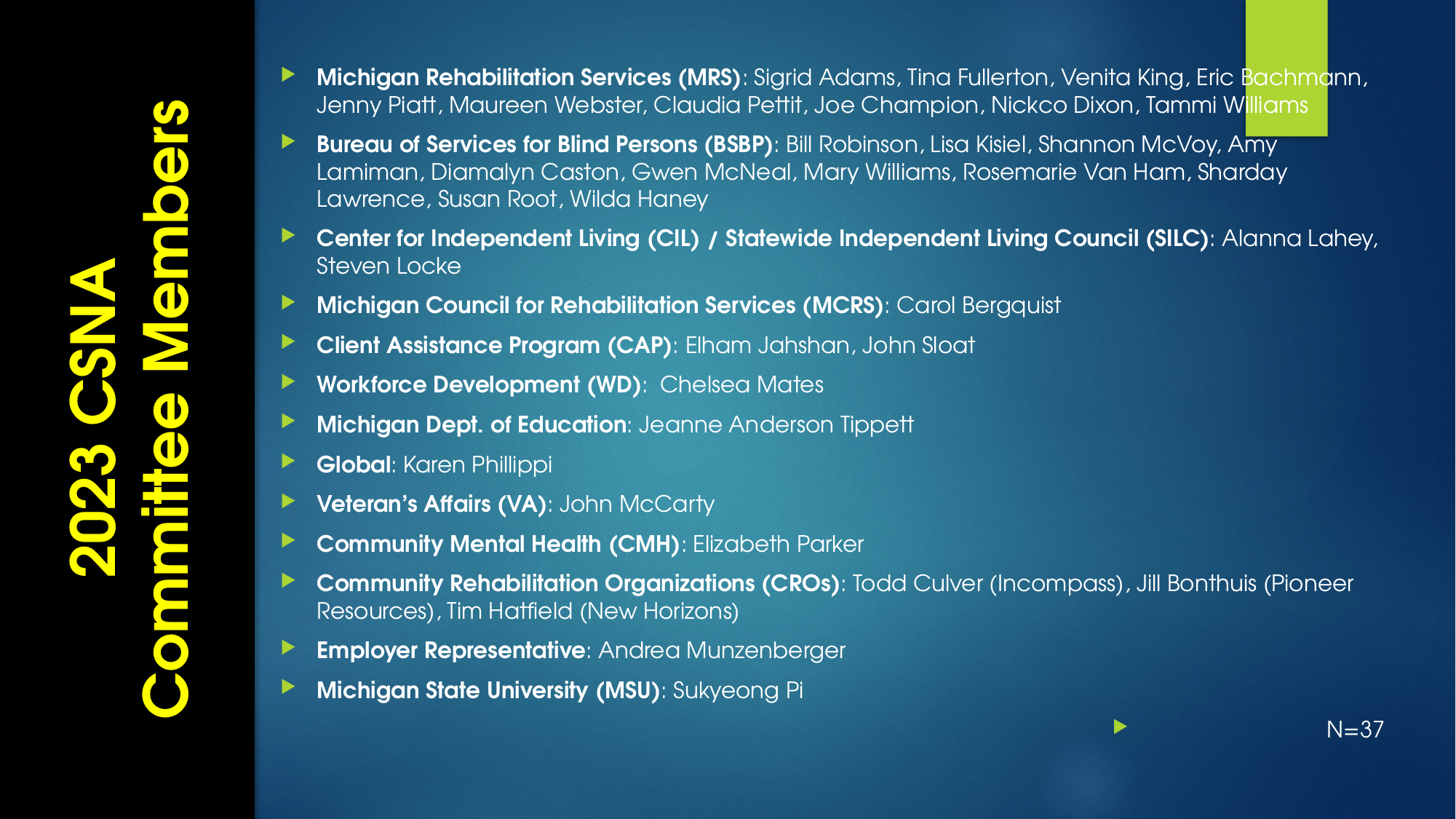

2023 CSNA
Committee Members
Michigan Rehabilitation Services (MRS): Sigrid Adams, Tina Fullerton, Venita King, Eric Bachmann, Jenny Piatt, Maureen Webster, Claudia Pettit, Joe Champion, Nickco Dixon, Tammi Williams
Bureau of Services for Blind Persons (BSBP): Bill Robinson, Lisa Kisiel, Shannon McVoy, Amy Lamiman, Diamalyn Caston, Gwen McNeal, Mary Williams, Rosemarie Van Ham, Sharday Lawrence, Susan Root, Wilda Haney
Center for Independent Living (CIL) / Statewide Independent Living Council (SILC): Alanna Lahey, Steven Locke
Michigan Council for Rehabilitation Services (MCRS): Carol Bergquist
Client Assistance Program (CAP): Elham Jahshan, John Sloat
Workforce Development (WD):  Chelsea Mates
Michigan Dept. of Education: Jeanne Anderson Tippett
Global: Karen Phillippi
Veteran’s Affairs (VA): John McCarty
Community Mental Health (CMH): Elizabeth Parker
Community Rehabilitation Organizations (CROs): Todd Culver (Incompass), Jill Bonthuis (Pioneer Resources), Tim Hatfield (New Horizons)
Employer Representative: Andrea Munzenberger
Michigan State University (MSU): Sukyeong Pi
N=37